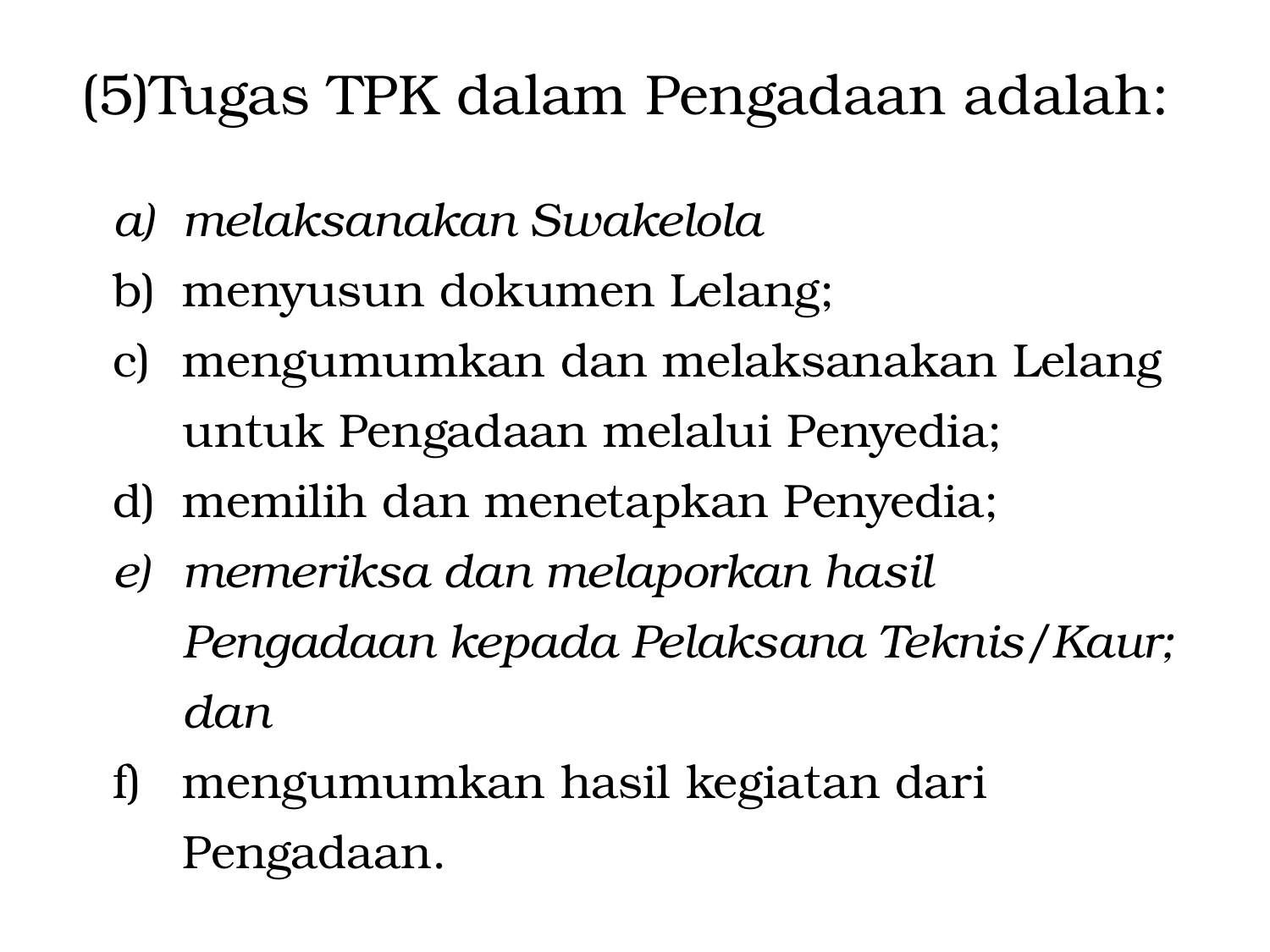

# (5)Tugas TPK dalam Pengadaan adalah:
melaksanakan Swakelola
menyusun dokumen Lelang;
mengumumkan dan melaksanakan Lelang untuk Pengadaan melalui Penyedia;
memilih dan menetapkan Penyedia;
memeriksa dan melaporkan hasil Pengadaan kepada Pelaksana Teknis/Kaur; dan
mengumumkan hasil kegiatan dari Pengadaan.